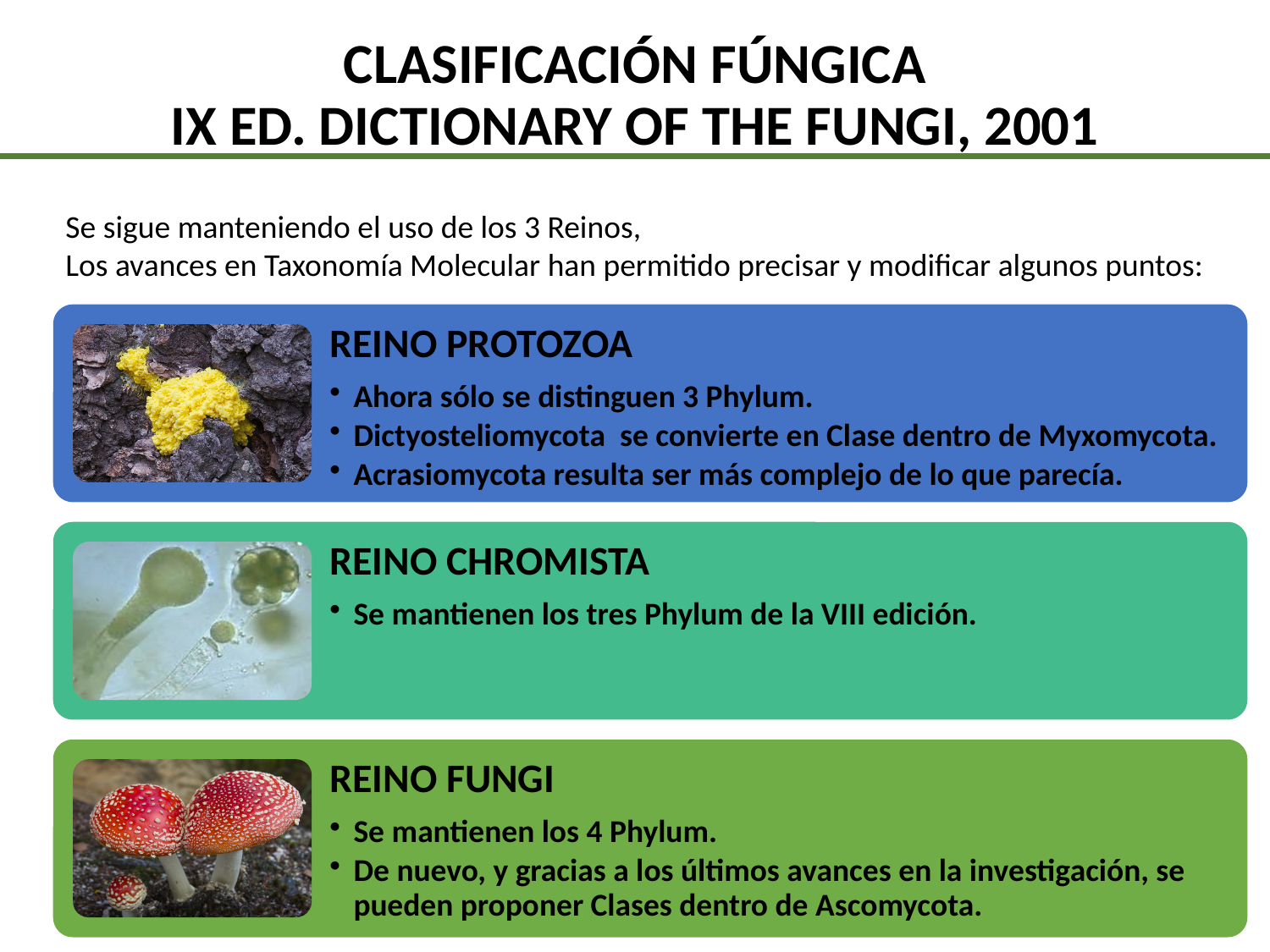

CLASIFICACIÓN FÚNGICA
IX ED. DICTIONARY OF THE FUNGI, 2001
Se sigue manteniendo el uso de los 3 Reinos,
Los avances en Taxonomía Molecular han permitido precisar y modificar algunos puntos:
REINO PROTOZOA
Ahora sólo se distinguen 3 Phylum.
Dictyosteliomycota  se convierte en Clase dentro de Myxomycota.
Acrasiomycota resulta ser más complejo de lo que parecía.
REINO CHROMISTA
Se mantienen los tres Phylum de la VIII edición.
REINO FUNGI
Se mantienen los 4 Phylum.
De nuevo, y gracias a los últimos avances en la investigación, se pueden proponer Clases dentro de Ascomycota.